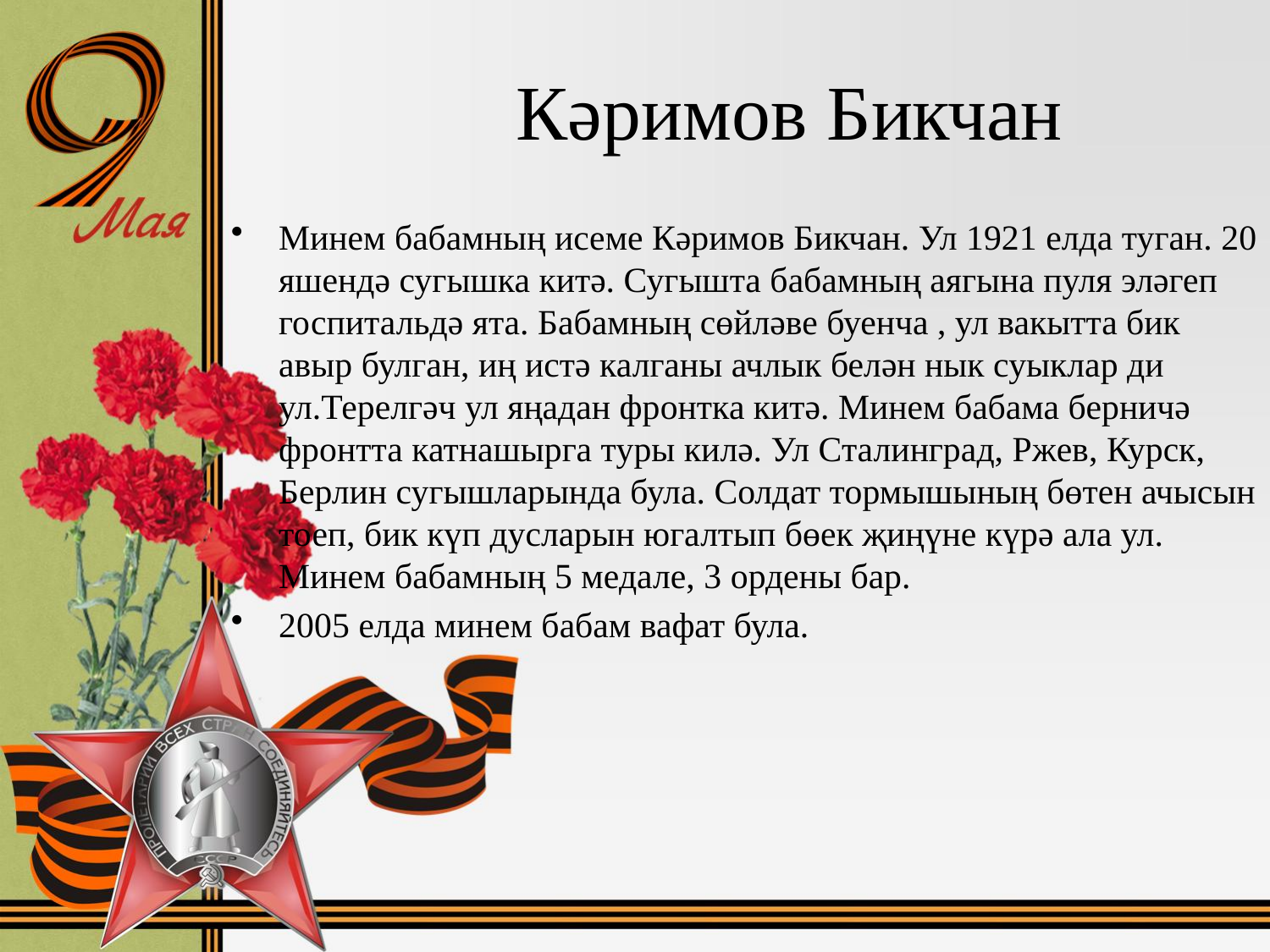

# Кәримов Бикчан
Минем бабамның исеме Кәримов Бикчан. Ул 1921 елда туган. 20 яшендә сугышка китә. Сугышта бабамның аягына пуля эләгеп  госпитальдә ята. Бабамның сөйләве буенча , ул вакытта бик авыр булган, иң истә калганы ачлык белән нык суыклар ди ул.Терелгәч ул яңадан фронтка китә. Минем бабама берничә фронтта катнашырга туры килә. Ул Сталинград, Ржев, Курск, Берлин сугышларында була. Солдат тормышының бөтен ачысын тоеп, бик күп дусларын югалтып бөек җиңүне күрә ала ул. Минем бабамның 5 медале, 3 ордены бар.
2005 елда минем бабам вафат була.